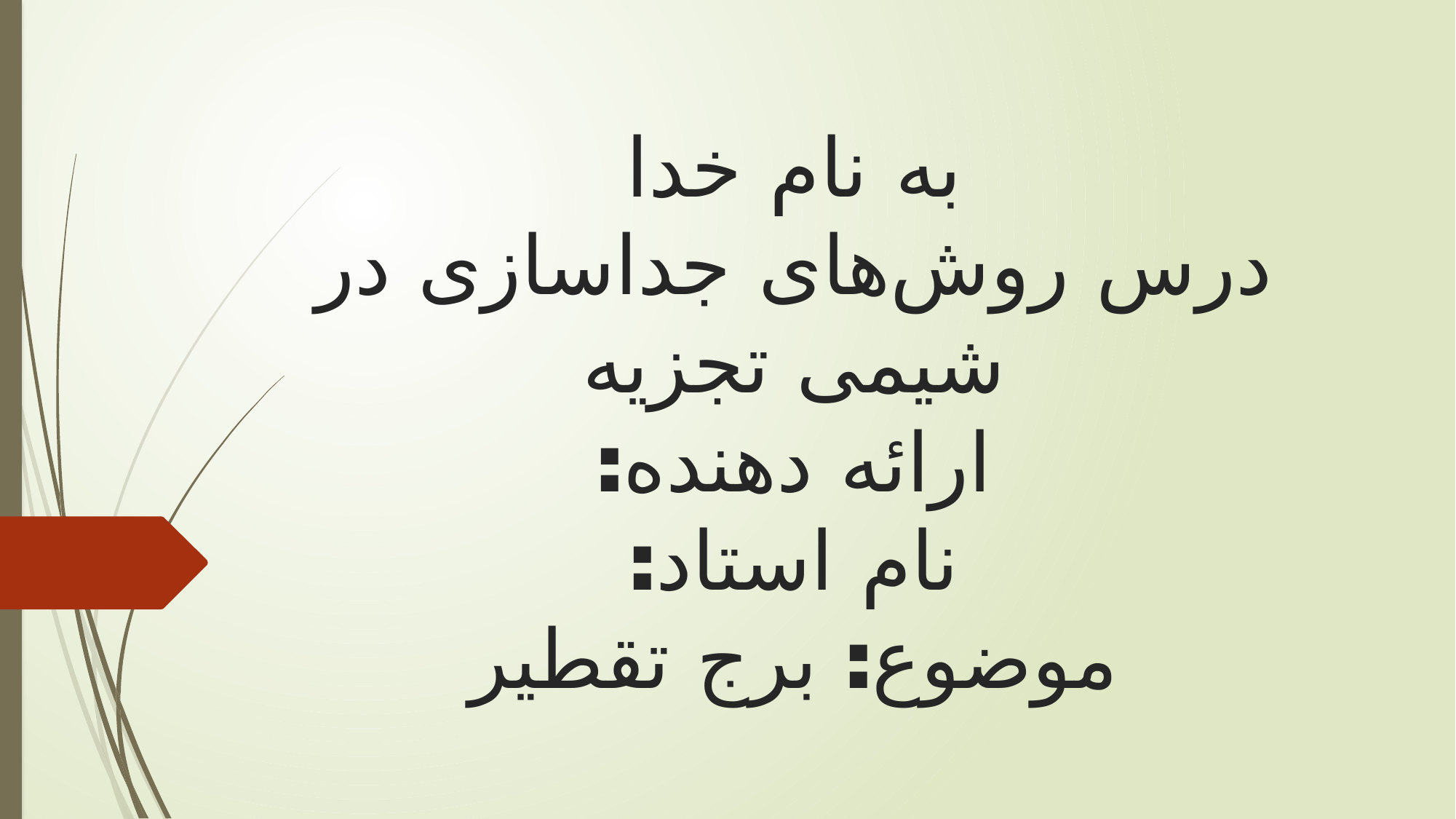

# به نام خدا درس روش‌های جداسازی در شیمی تجزیه ارائه دهنده: نام استاد: موضوع: برج تقطیر